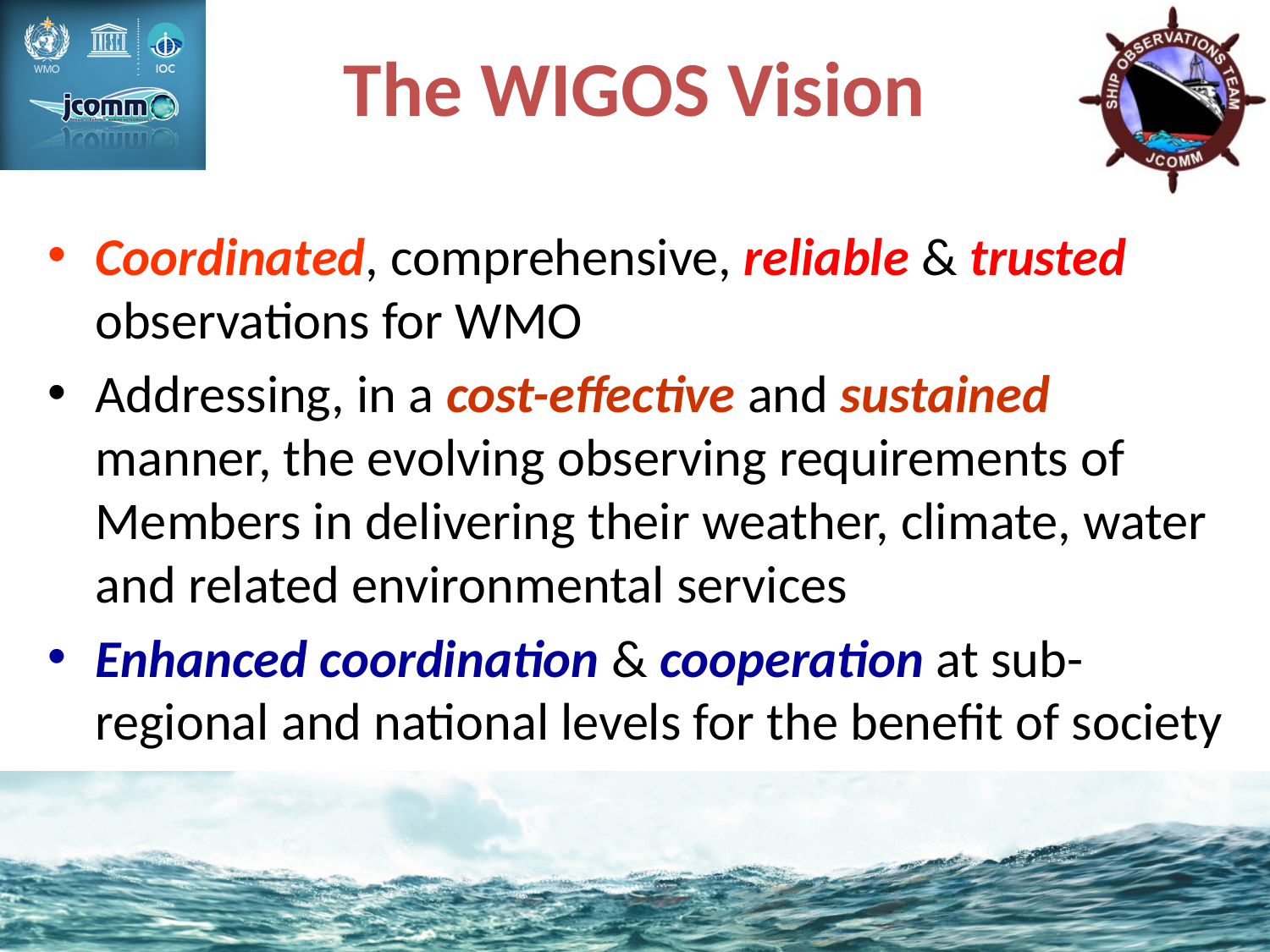

The WIGOS Vision
Coordinated, comprehensive, reliable & trusted observations for WMO
Addressing, in a cost-effective and sustained manner, the evolving observing requirements of Members in delivering their weather, climate, water and related environmental services
Enhanced coordination & cooperation at sub-regional and national levels for the benefit of society